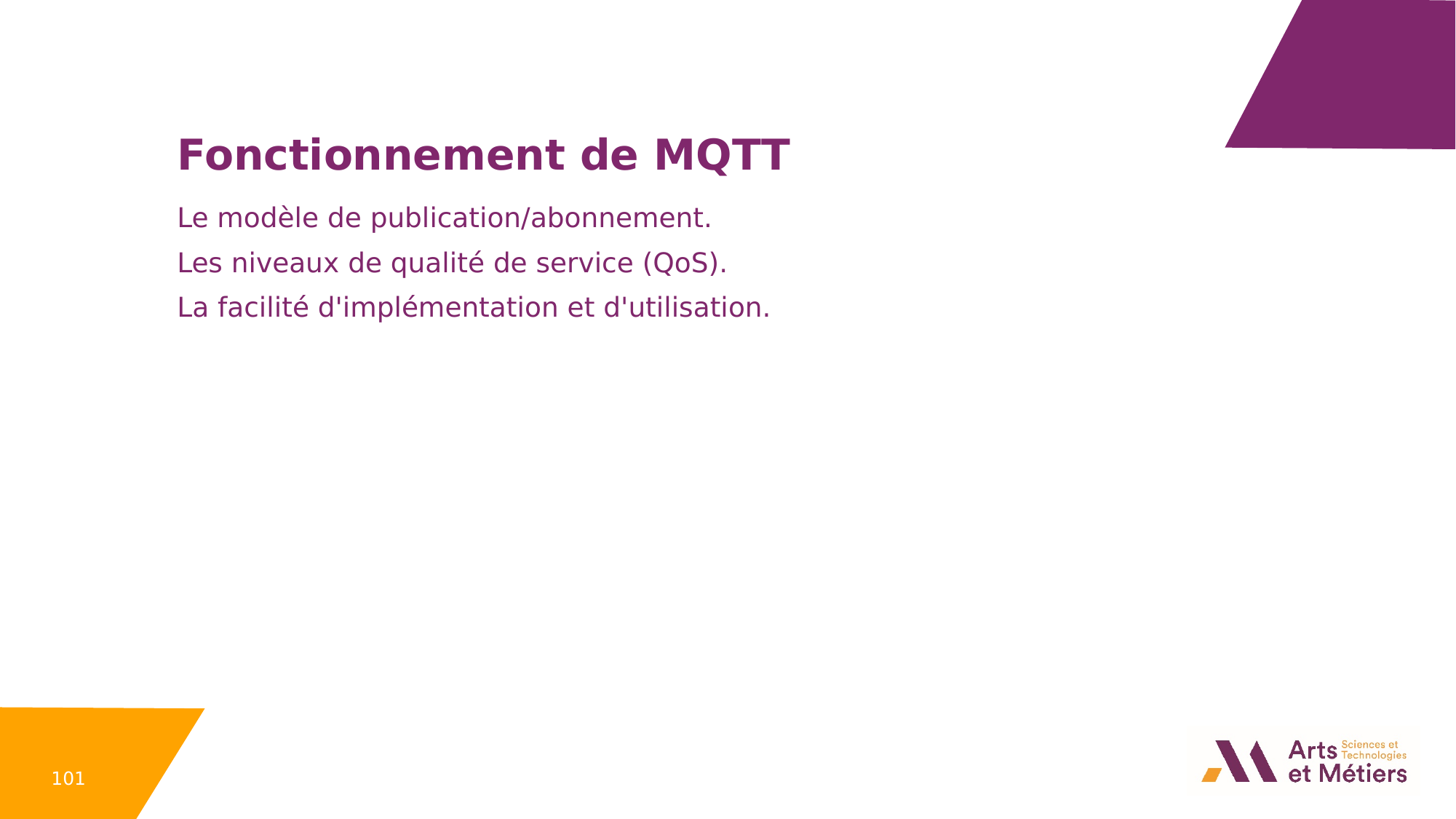

Fonctionnement de MQTT
Le modèle de publication/abonnement.
Les niveaux de qualité de service (QoS).
La facilité d'implémentation et d'utilisation.
101